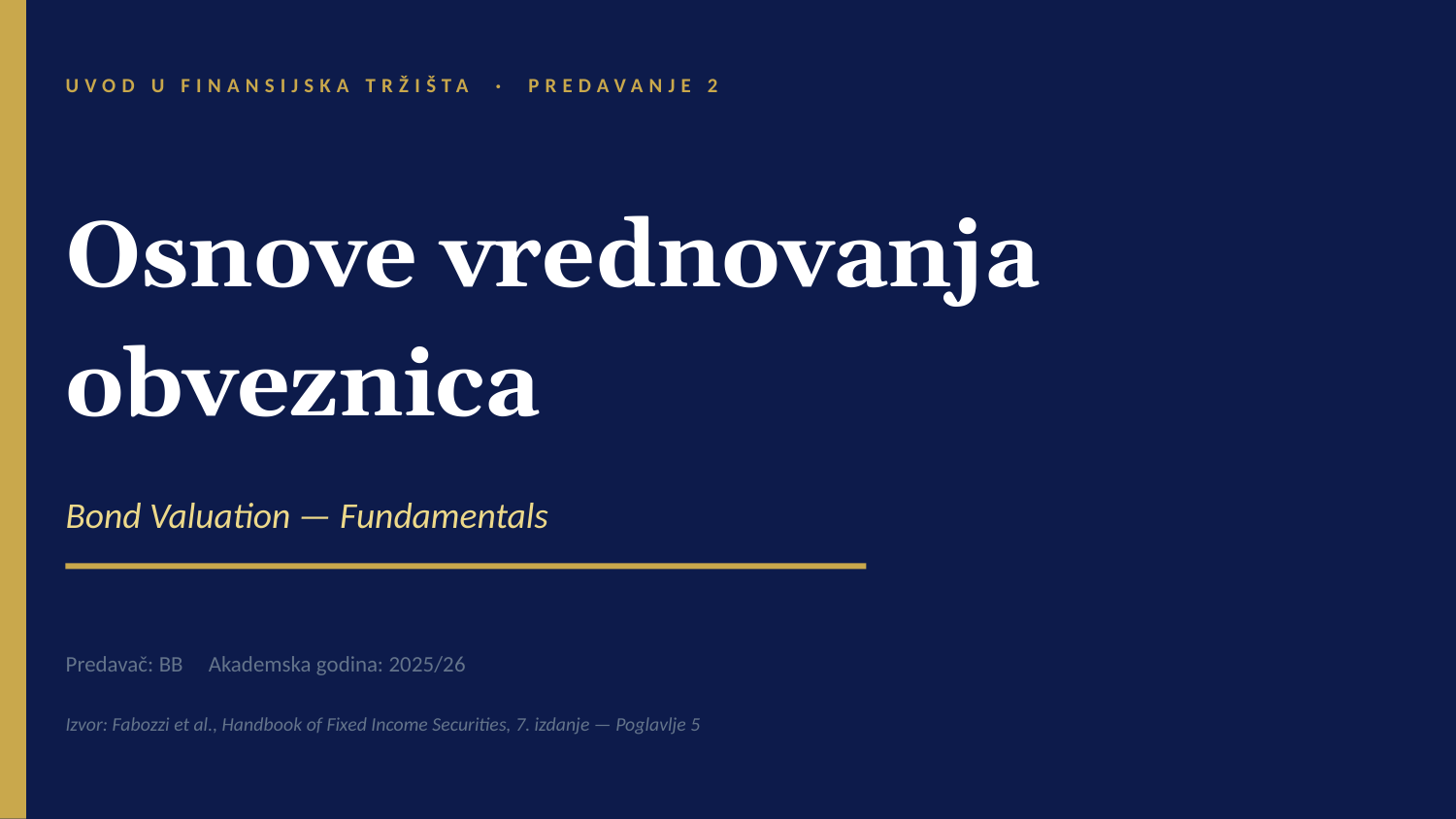

UVOD U FINANSIJSKA TRŽIŠTA  ·  PREDAVANJE 2
Osnove vrednovanja
obveznica
Bond Valuation — Fundamentals

Predavač: BB     Akademska godina: 2025/26
Izvor: Fabozzi et al., Handbook of Fixed Income Securities, 7. izdanje — Poglavlje 5